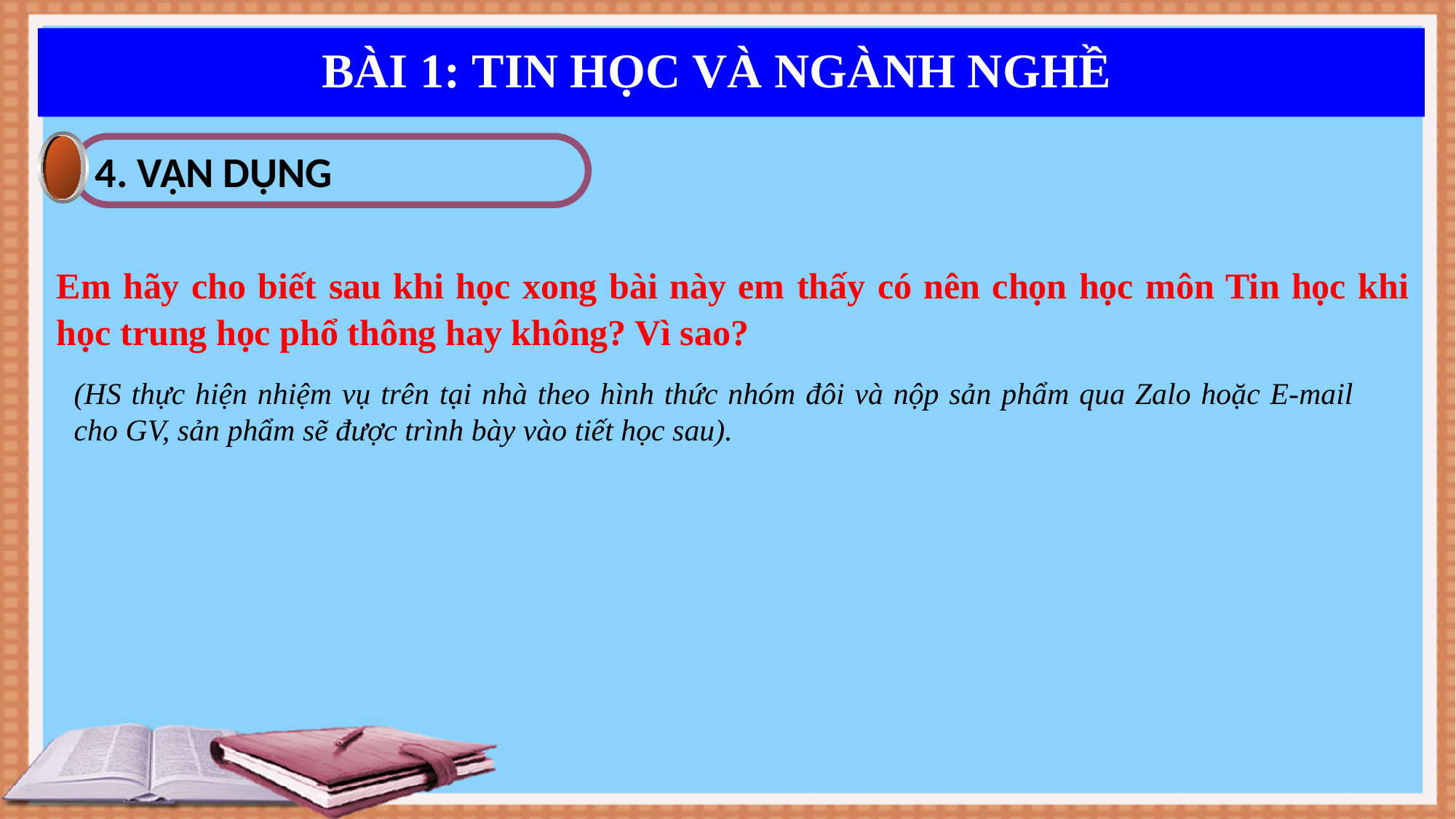

BÀI 1: TIN HỌC VÀ NGÀNH NGHỀ

4. VẬN DỤNG

Em hãy cho biết sau khi học xong bài này em thấy có nên chọn học môn Tin học khi học trung học phổ thông hay không? Vì sao?
(HS thực hiện nhiệm vụ trên tại nhà theo hình thức nhóm đôi và nộp sản phẩm qua Zalo hoặc E-mail cho GV, sản phẩm sẽ được trình bày vào tiết học sau).